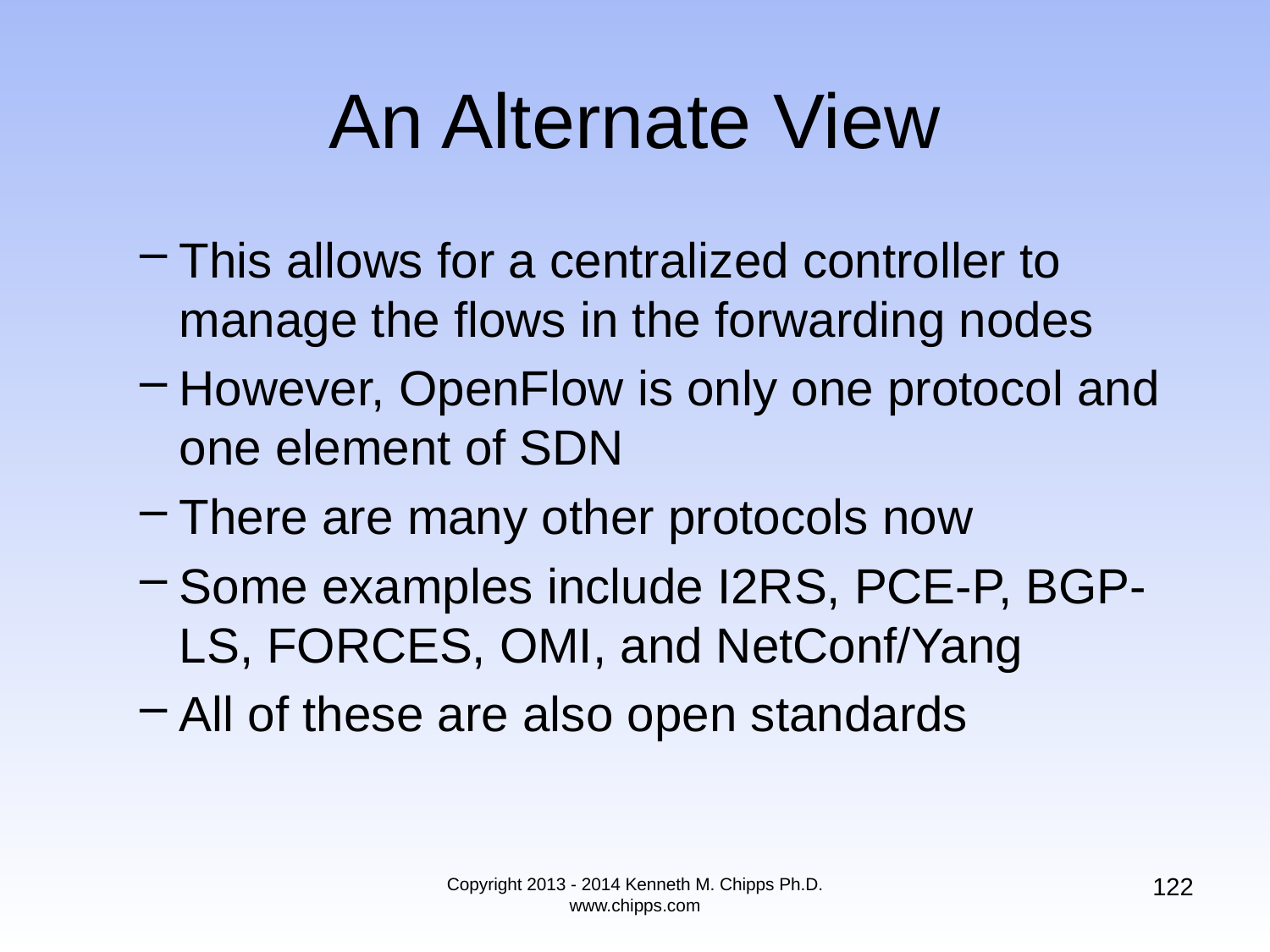

# An Alternate View
This allows for a centralized controller to manage the flows in the forwarding nodes
However, OpenFlow is only one protocol and one element of SDN
There are many other protocols now
Some examples include I2RS, PCE-P, BGP-LS, FORCES, OMI, and NetConf/Yang
All of these are also open standards
122
Copyright 2013 - 2014 Kenneth M. Chipps Ph.D. www.chipps.com